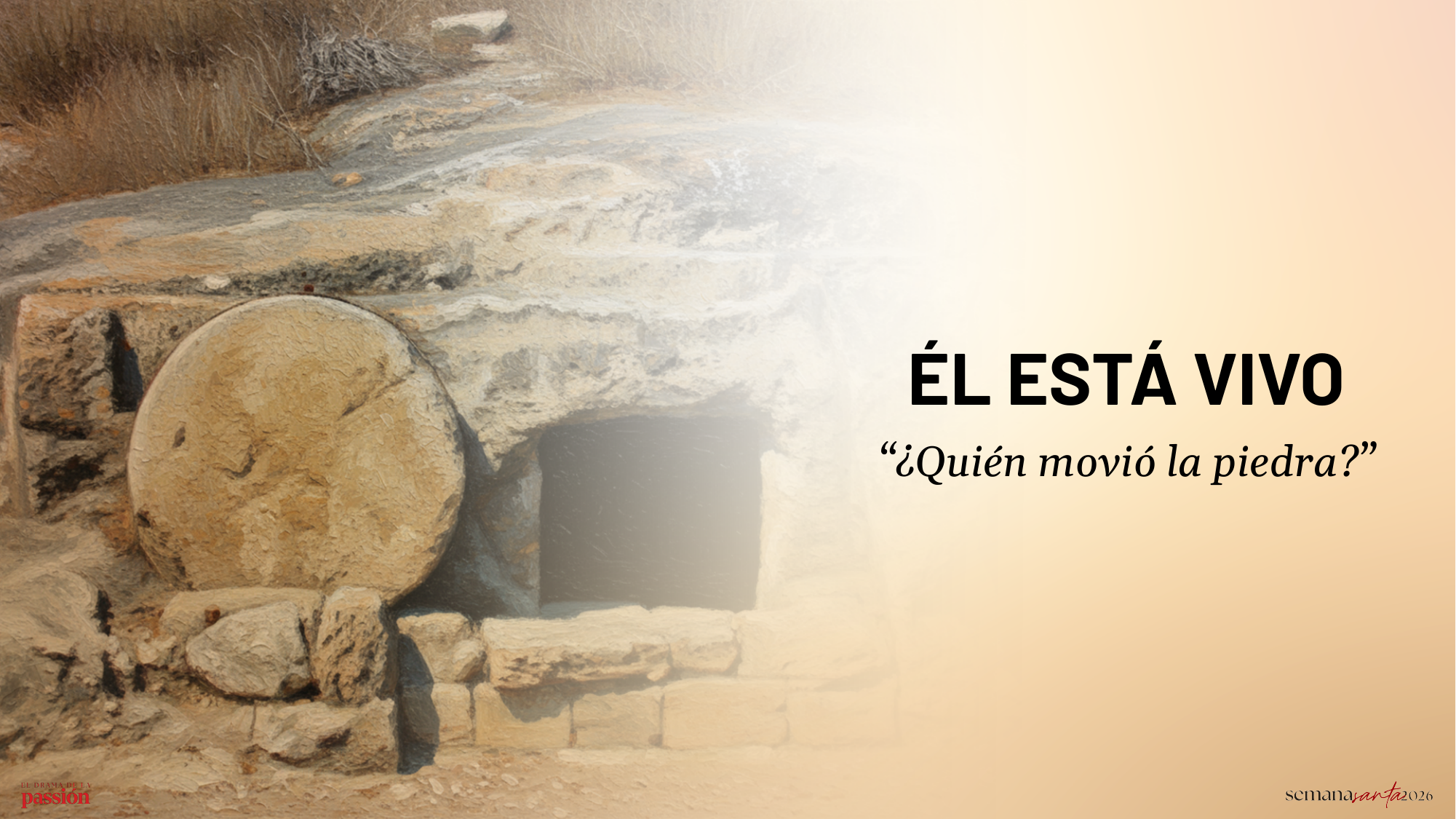

él ESTÁ VIVO
“¿Quién movió la piedra?”